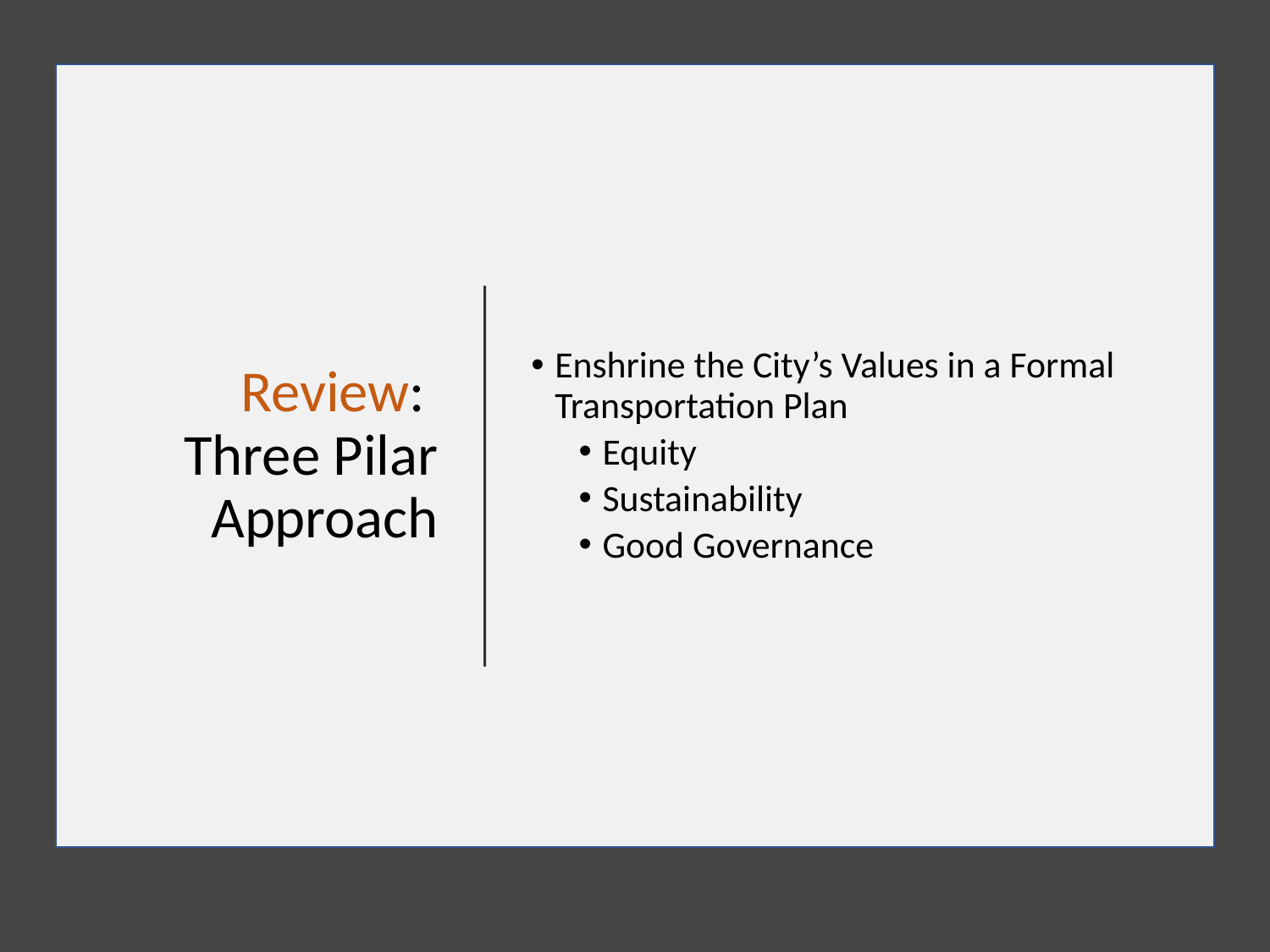

# Review: Three Pilar Approach
Enshrine the City’s Values in a Formal  Transportation Plan
Equity
Sustainability
Good Governance